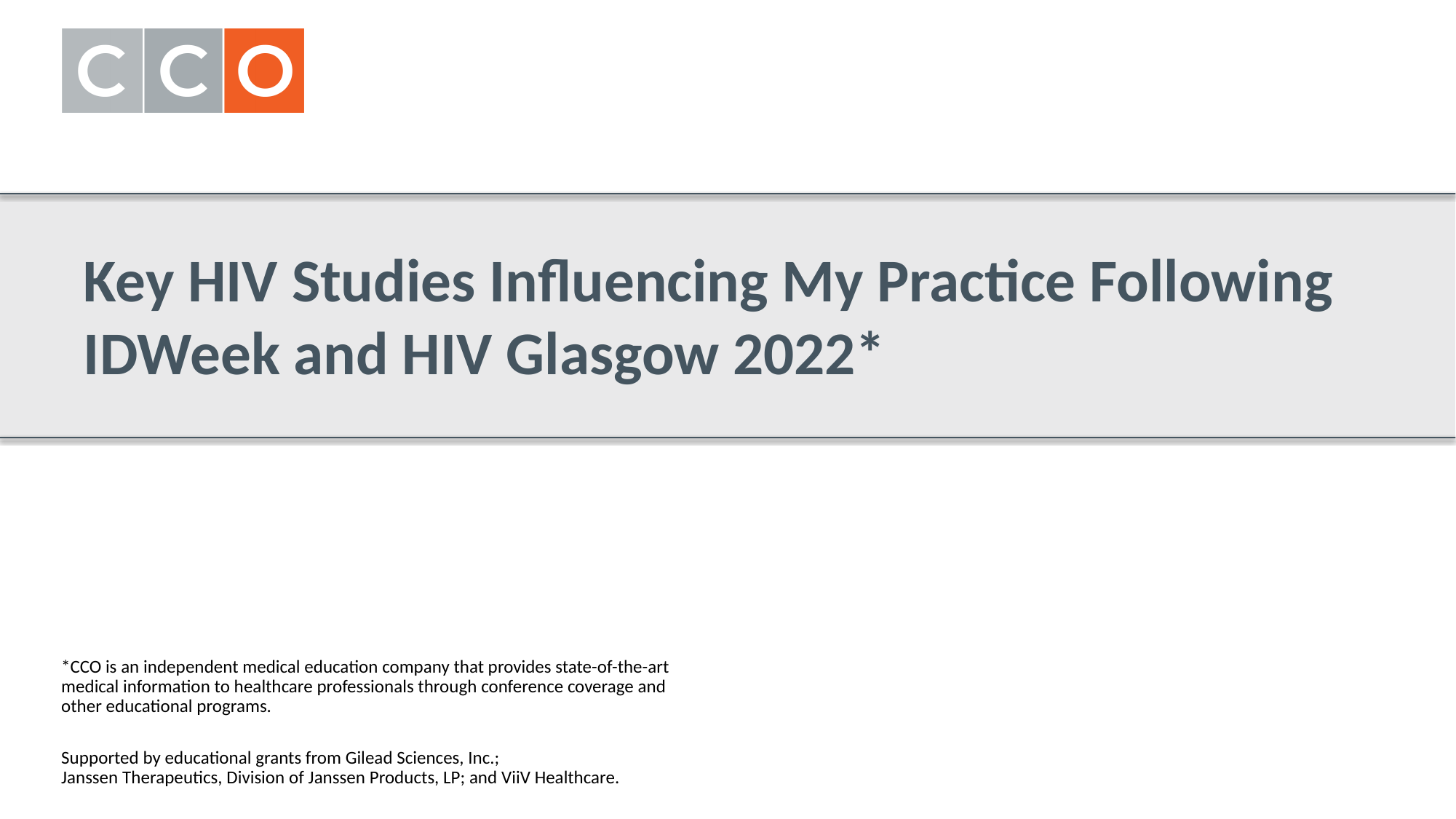

# Key HIV Studies Influencing My Practice Following IDWeek and HIV Glasgow 2022*
*CCO is an independent medical education company that provides state-of-the-art medical information to healthcare professionals through conference coverage and other educational programs.
Supported by educational grants from Gilead Sciences, Inc.;
Janssen Therapeutics, Division of Janssen Products, LP; and ViiV Healthcare.